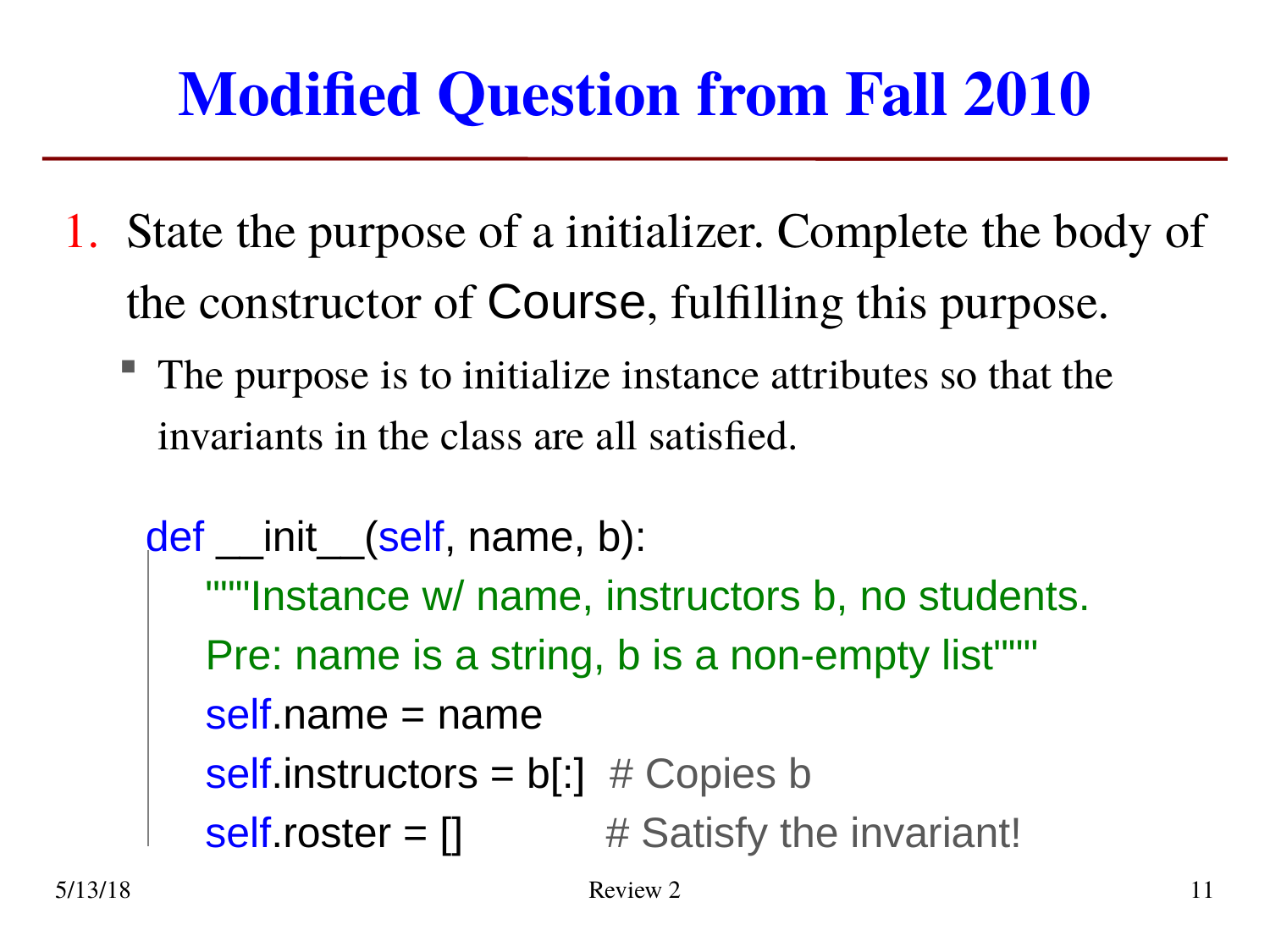

# Modified Question from Fall 2010
State the purpose of a initializer. Complete the body of the constructor of Course, fulfilling this purpose.
The purpose is to initialize instance attributes so that the invariants in the class are all satisfied.

     def __init__(self, name, b):
        """Instance w/ name, instructors b, no students.
        Pre: name is a string, b is a non-empty list"""
        self.name = name
        self.instructors = b[:]  # Copies b
        self.roster = []            # Satisfy the invariant!

5/13/18
Review 2
11